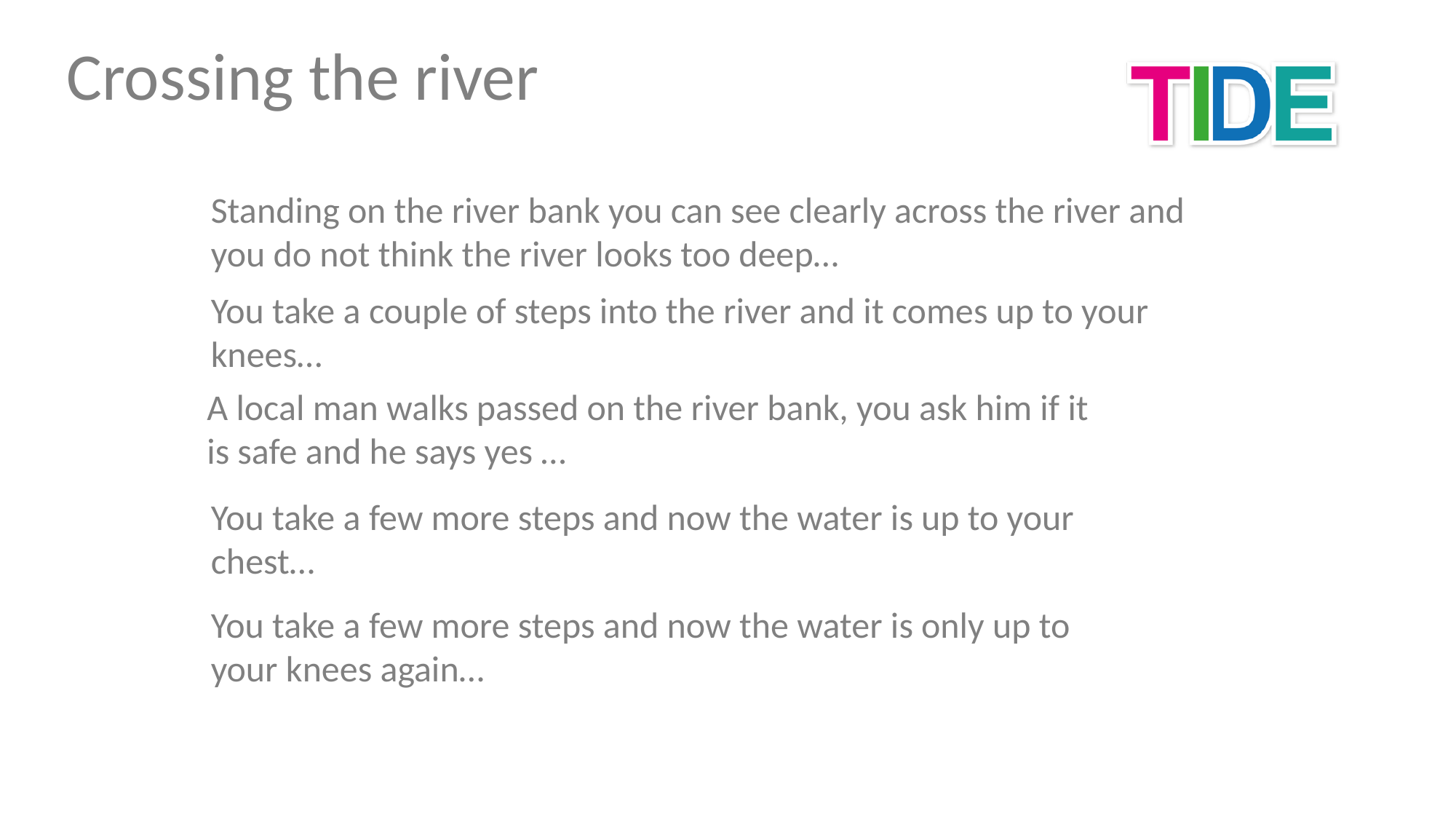

Crossing the river
Standing on the river bank you can see clearly across the river and you do not think the river looks too deep…

You take a couple of steps into the river and it comes up to your knees…
A local man walks passed on the river bank, you ask him if it is safe and he says yes …
You take a few more steps and now the water is up to your chest…
You take a few more steps and now the water is only up to your knees again…